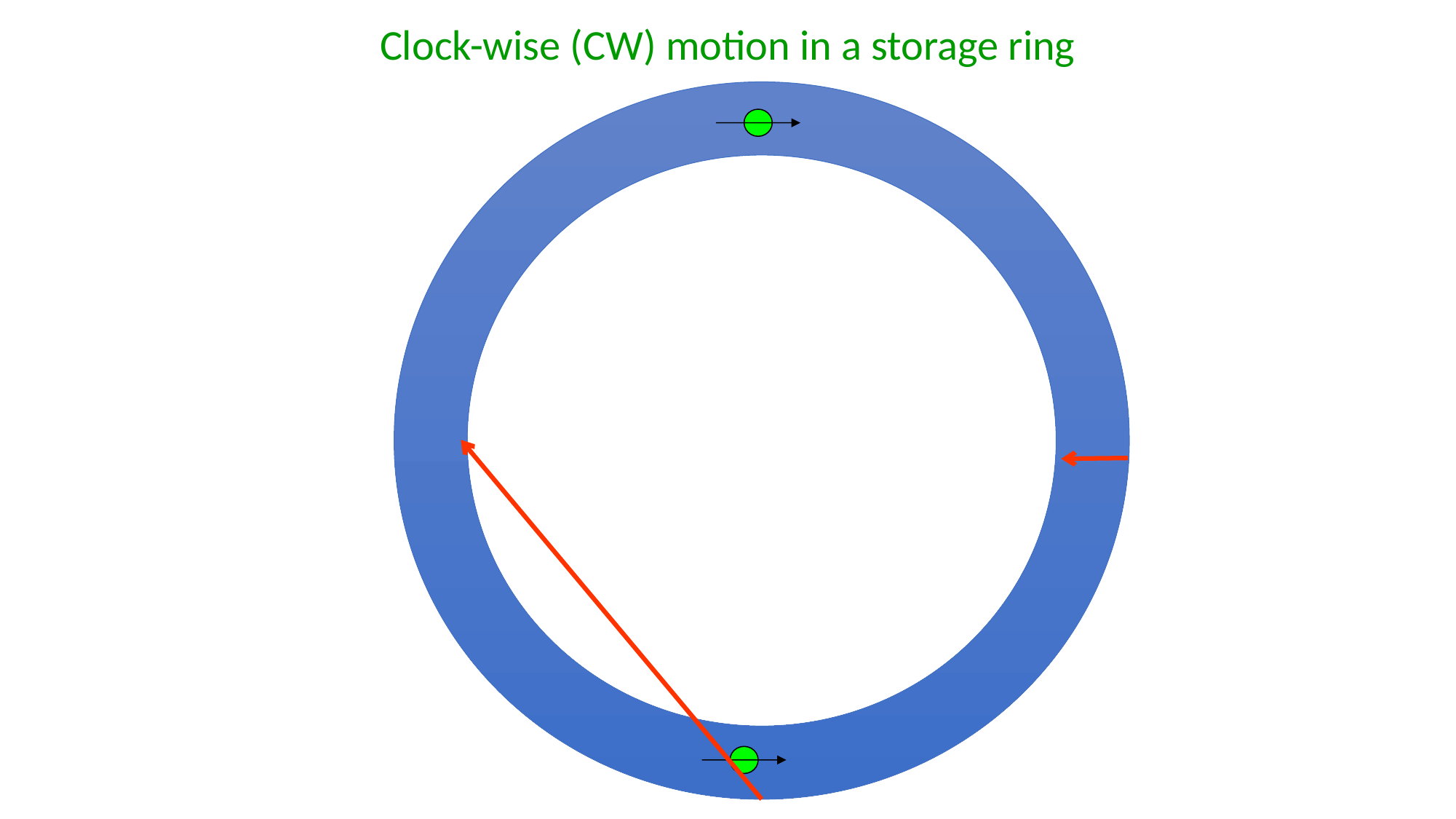

Clock-wise (CW) motion in a storage ring